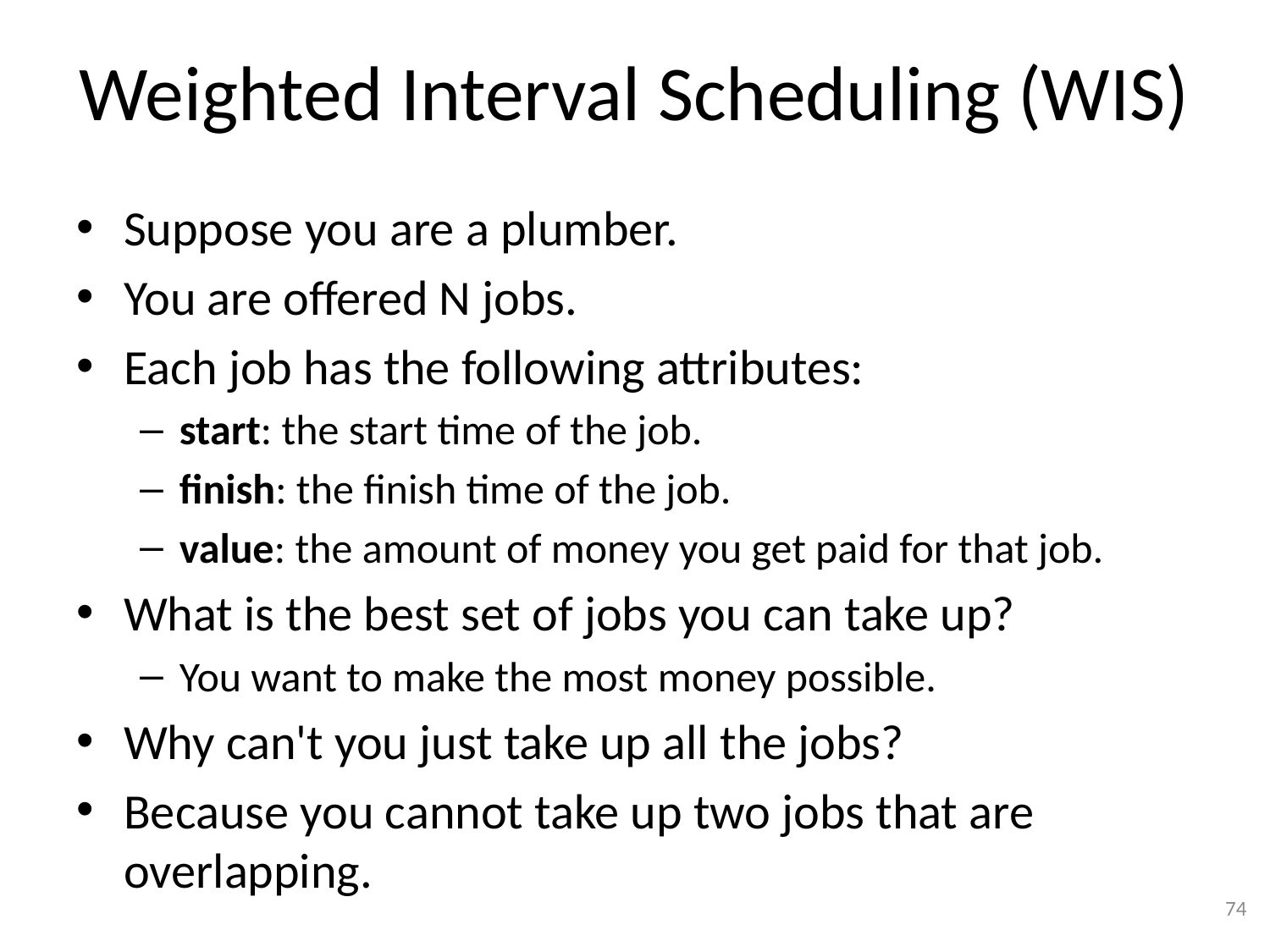

# Weighted Interval Scheduling (WIS)
Suppose you are a plumber.
You are offered N jobs.
Each job has the following attributes:
start: the start time of the job.
finish: the finish time of the job.
value: the amount of money you get paid for that job.
What is the best set of jobs you can take up?
You want to make the most money possible.
Why can't you just take up all the jobs?
Because you cannot take up two jobs that are overlapping.

74